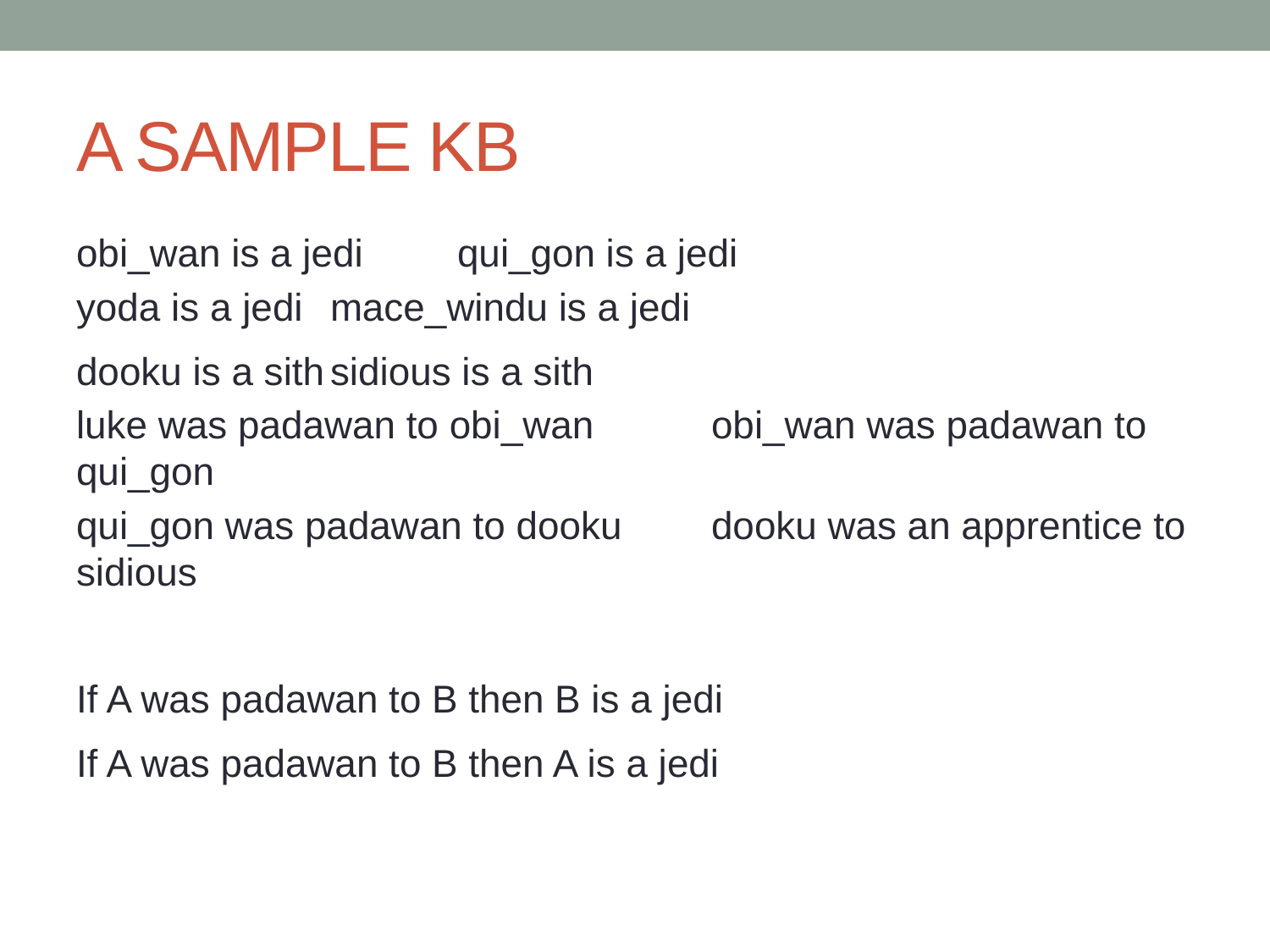

# A SAMPLE KB
obi_wan is a jedi	qui_gon is a jedi
yoda is a jedi	mace_windu is a jedi
dooku is a sith	sidious is a sith
luke was padawan to obi_wan	obi_wan was padawan to qui_gon
qui_gon was padawan to dooku	dooku was an apprentice to sidious

If A was padawan to B then B is a jedi
If A was padawan to B then A is a jedi